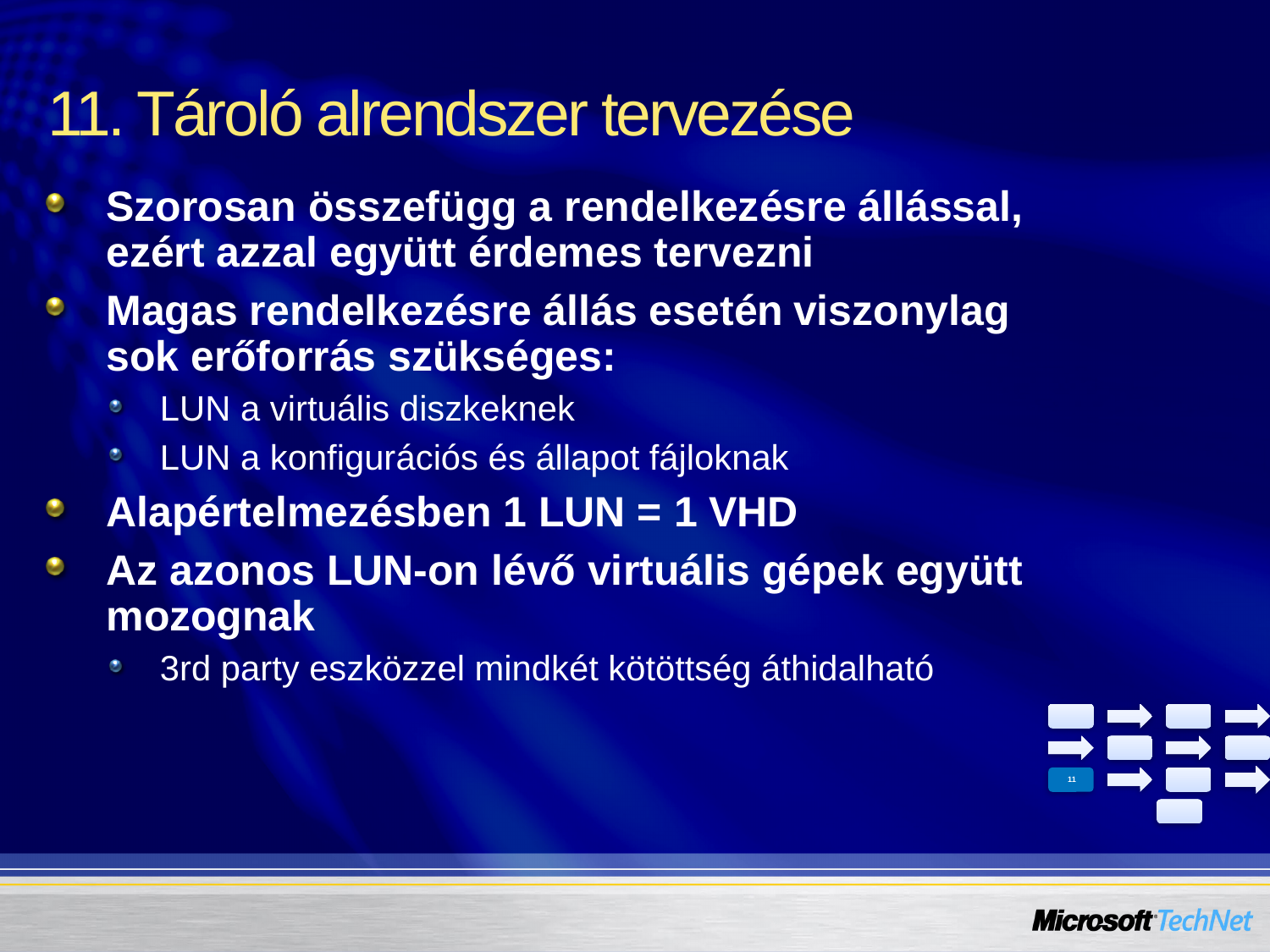

# 11. Tároló alrendszer tervezése
Szorosan összefügg a rendelkezésre állással, ezért azzal együtt érdemes tervezni
Magas rendelkezésre állás esetén viszonylag sok erőforrás szükséges:
LUN a virtuális diszkeknek
LUN a konfigurációs és állapot fájloknak
Alapértelmezésben 1 LUN = 1 VHD
Az azonos LUN-on lévő virtuális gépek együtt mozognak
3rd party eszközzel mindkét kötöttség áthidalható
 11